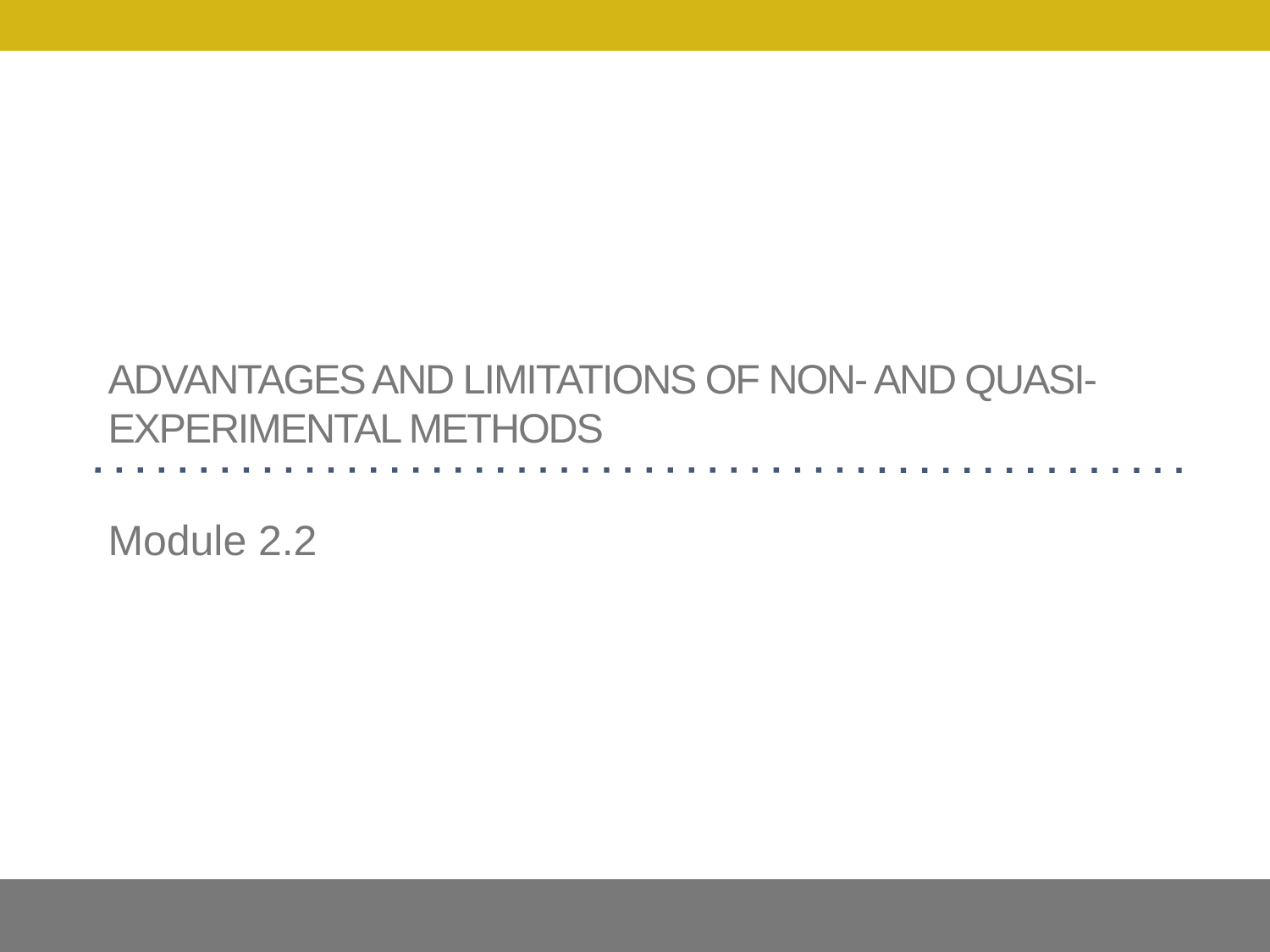

# Advantages and limitations of non- and quasi-experimental methods
Module 2.2